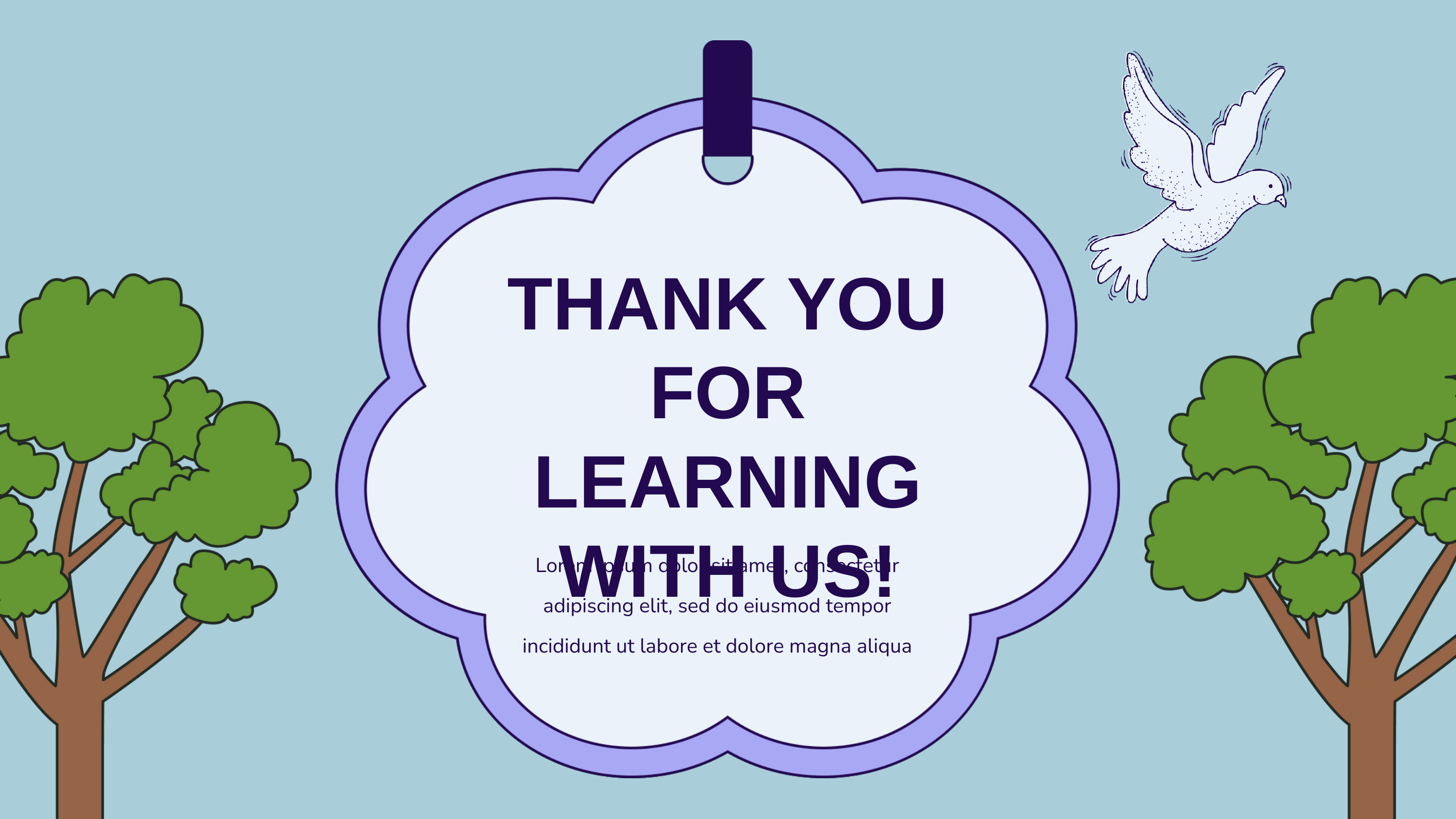

THANK YOU FOR LEARNING WITH US!

Lorem ipsum dolor sit amet, consectetur adipiscing elit, sed do eiusmod tempor incididunt ut labore et dolore magna aliqua